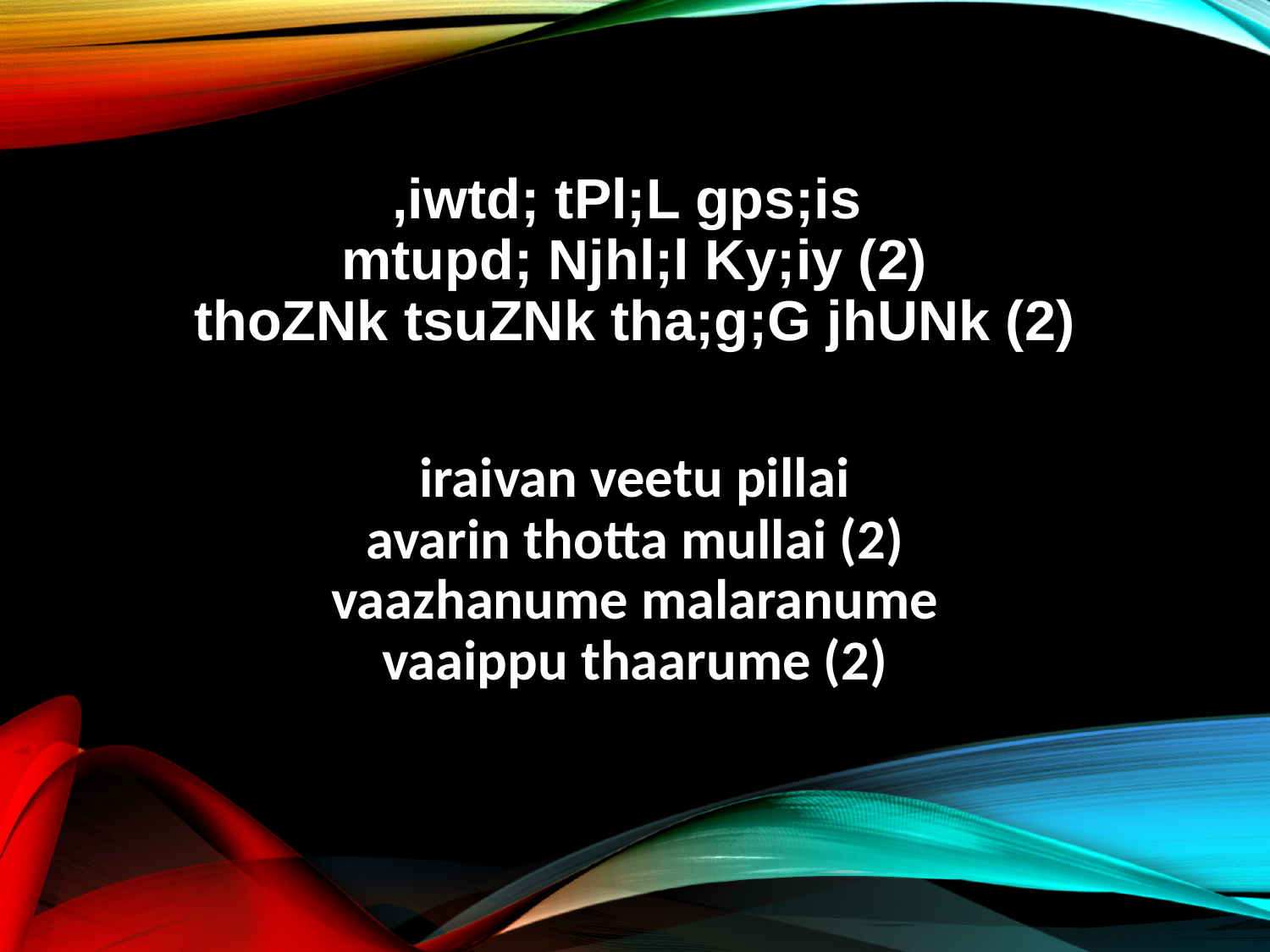

,iwtd; tPl;L gps;is
mtupd; Njhl;l Ky;iy (2)
thoZNk tsuZNk tha;g;G jhUNk (2)

iraivan veetu pillai
avarin thotta mullai (2)
vaazhanume malaranume
vaaippu thaarume (2)